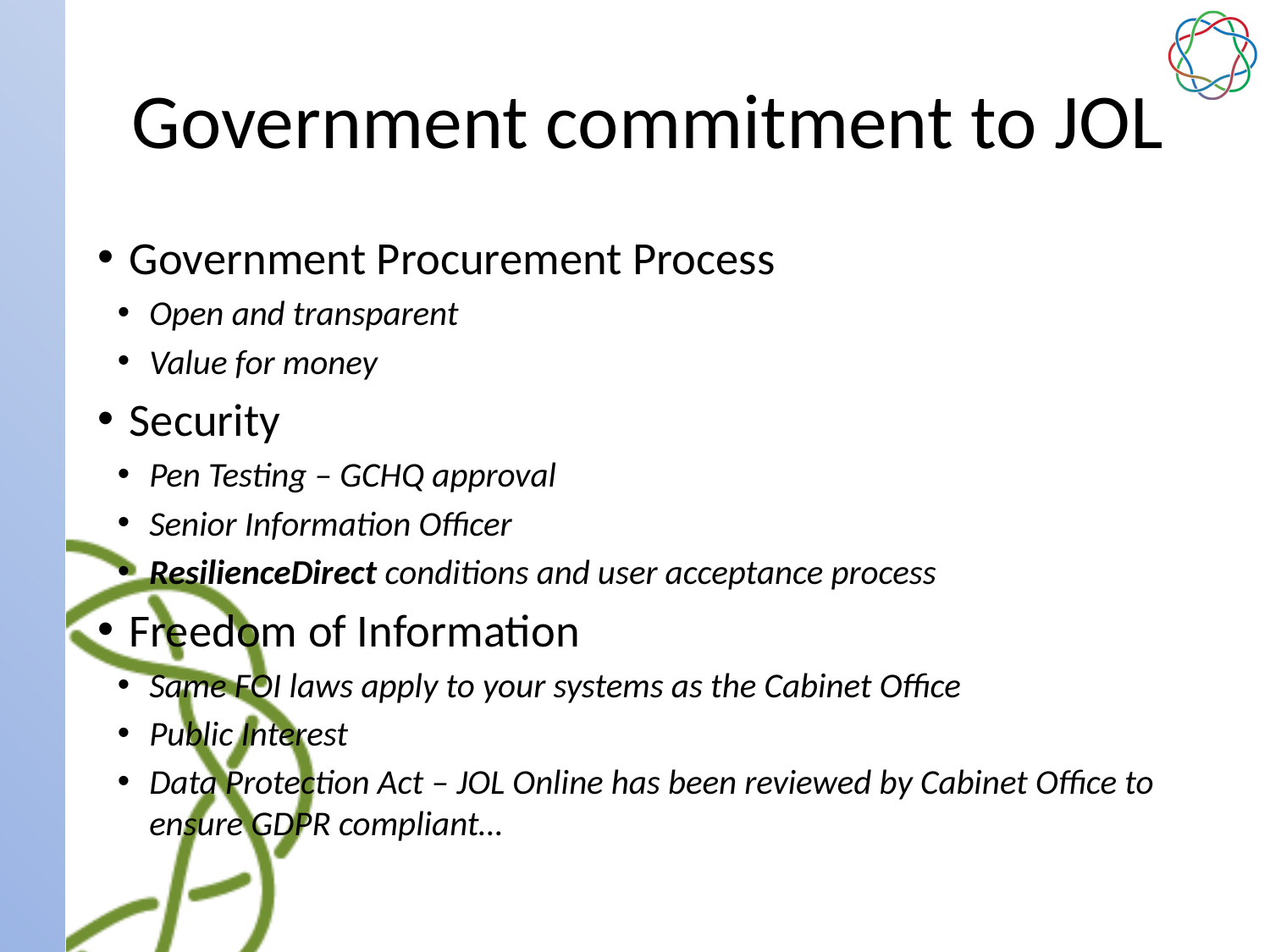

# Government commitment to JOL
Government Procurement Process
Open and transparent
Value for money
Security
Pen Testing – GCHQ approval
Senior Information Officer
ResilienceDirect conditions and user acceptance process
Freedom of Information
Same FOI laws apply to your systems as the Cabinet Office
Public Interest
Data Protection Act – JOL Online has been reviewed by Cabinet Office to ensure GDPR compliant…

40